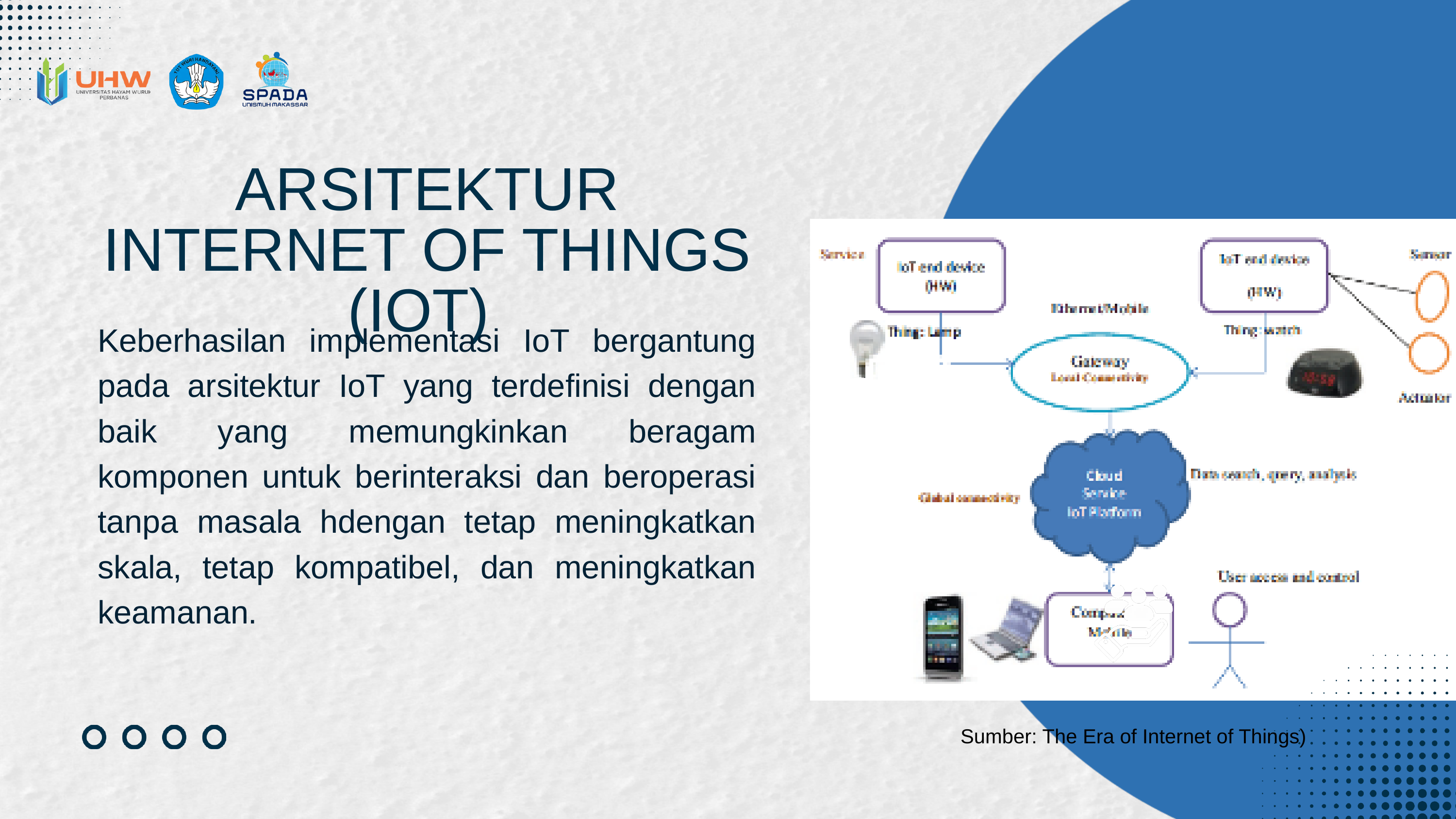

ARSITEKTUR
INTERNET OF THINGS (IOT)

Keberhasilan implementasi IoT bergantung pada arsitektur IoT yang terdefinisi dengan baik yang memungkinkan beragam komponen untuk berinteraksi dan beroperasi tanpa masala hdengan tetap meningkatkan skala, tetap kompatibel, dan meningkatkan keamanan.

Sumber: The Era of Internet of Things)